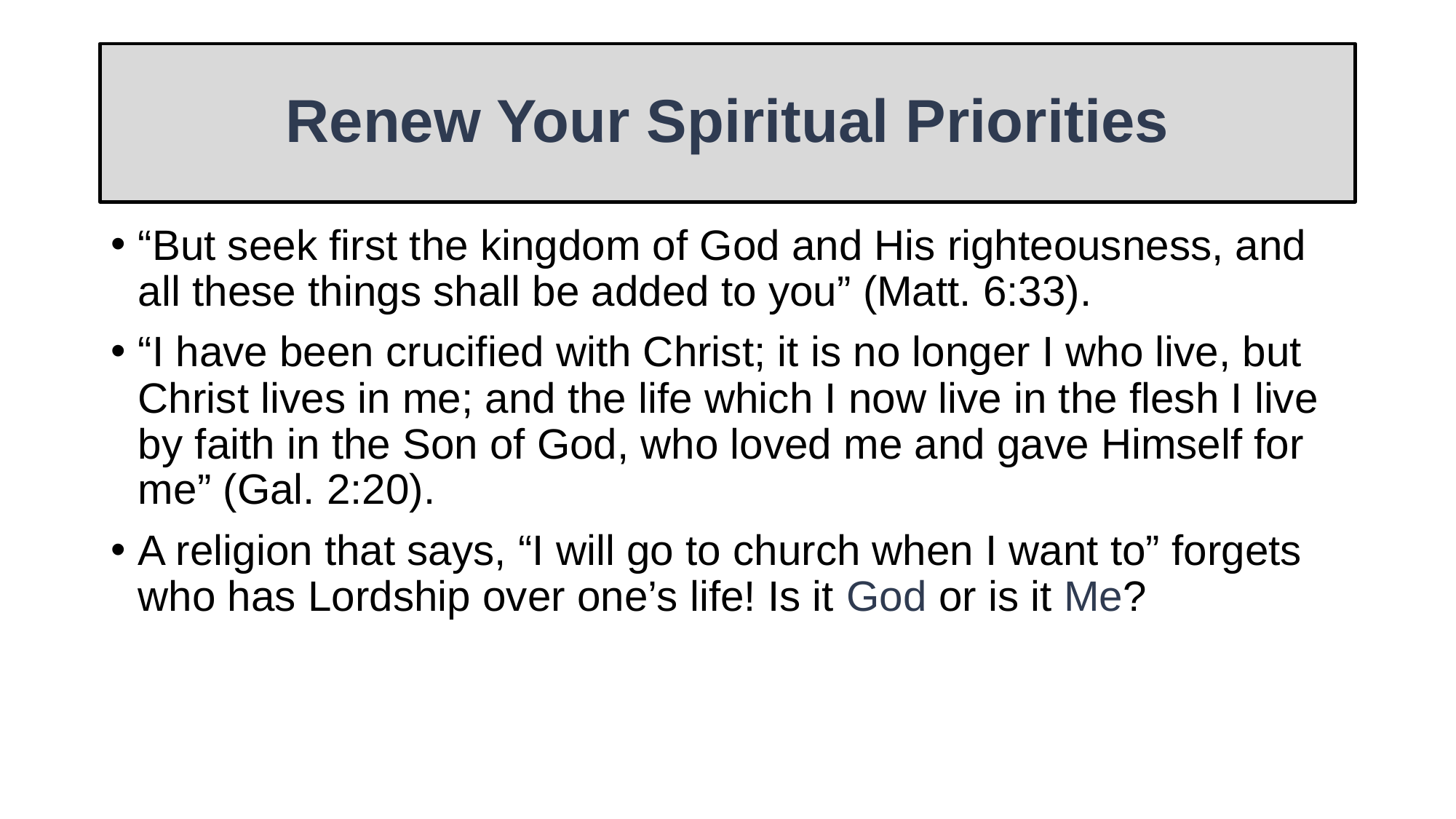

# Renew Your Spiritual Priorities
“But seek first the kingdom of God and His righteousness, and all these things shall be added to you” (Matt. 6:33).
“I have been crucified with Christ; it is no longer I who live, but Christ lives in me; and the life which I now live in the flesh I live by faith in the Son of God, who loved me and gave Himself for me” (Gal. 2:20).
A religion that says, “I will go to church when I want to” forgets who has Lordship over one’s life! Is it God or is it Me?